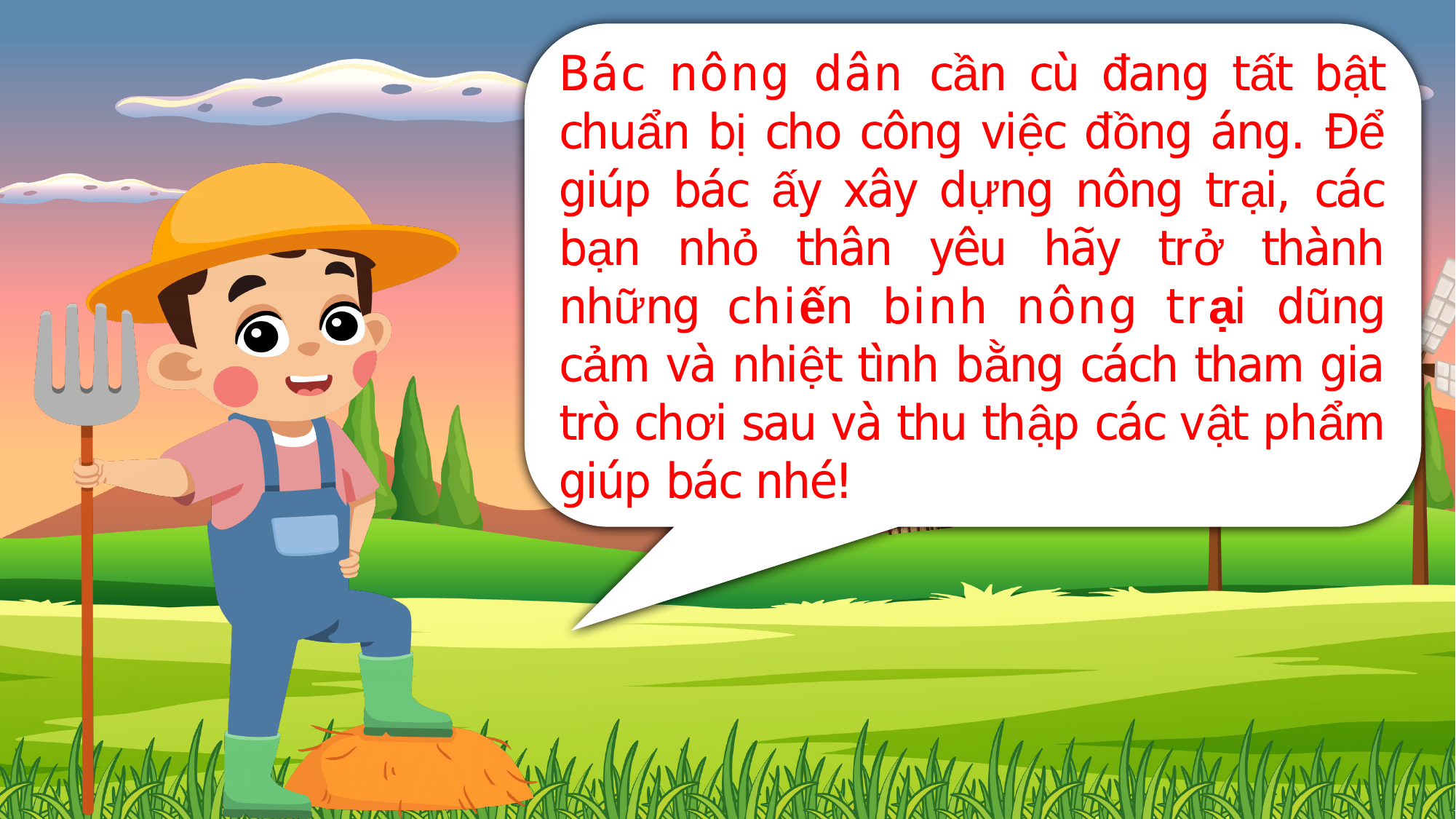

Bác nông dân cần cù đang tất bật chuẩn bị cho công việc đồng áng. Để giúp bác ấy xây dựng nông trại, các bạn nhỏ thân yêu hãy trở thành những chiến binh nông trại dũng cảm và nhiệt tình bằng cách tham gia trò chơi sau và thu thập các vật phẩm giúp bác nhé!